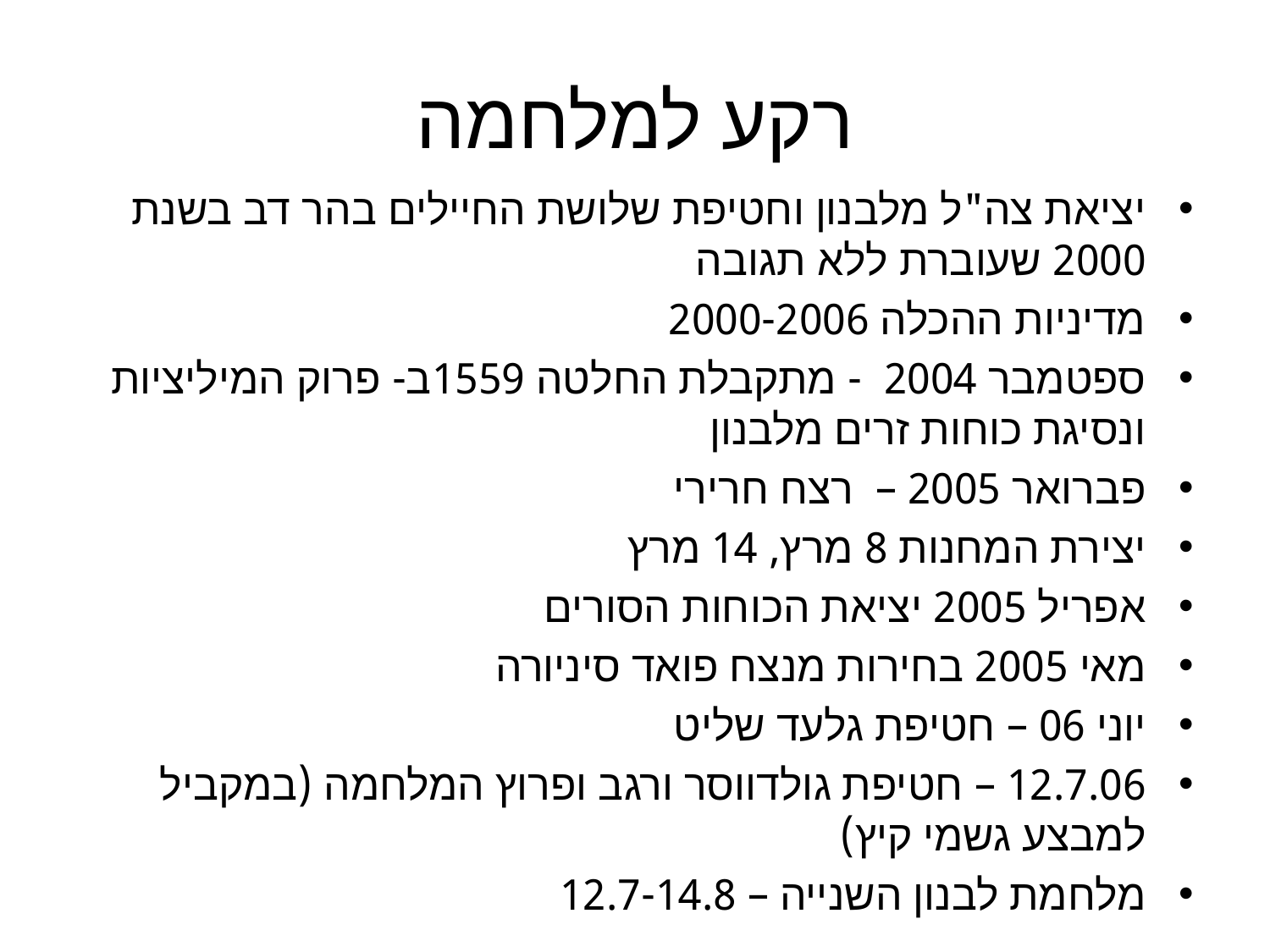

# רקע למלחמה
יציאת צה"ל מלבנון וחטיפת שלושת החיילים בהר דב בשנת 2000 שעוברת ללא תגובה
מדיניות ההכלה 2000-2006
ספטמבר 2004  - מתקבלת החלטה 1559ב- פרוק המיליציות ונסיגת כוחות זרים מלבנון
פברואר 2005 –  רצח חרירי
יצירת המחנות 8 מרץ, 14 מרץ
אפריל 2005 יציאת הכוחות הסורים
מאי 2005 בחירות מנצח פואד סיניורה
יוני 06 – חטיפת גלעד שליט
12.7.06 – חטיפת גולדווסר ורגב ופרוץ המלחמה (במקביל למבצע גשמי קיץ)
מלחמת לבנון השנייה – 12.7-14.8